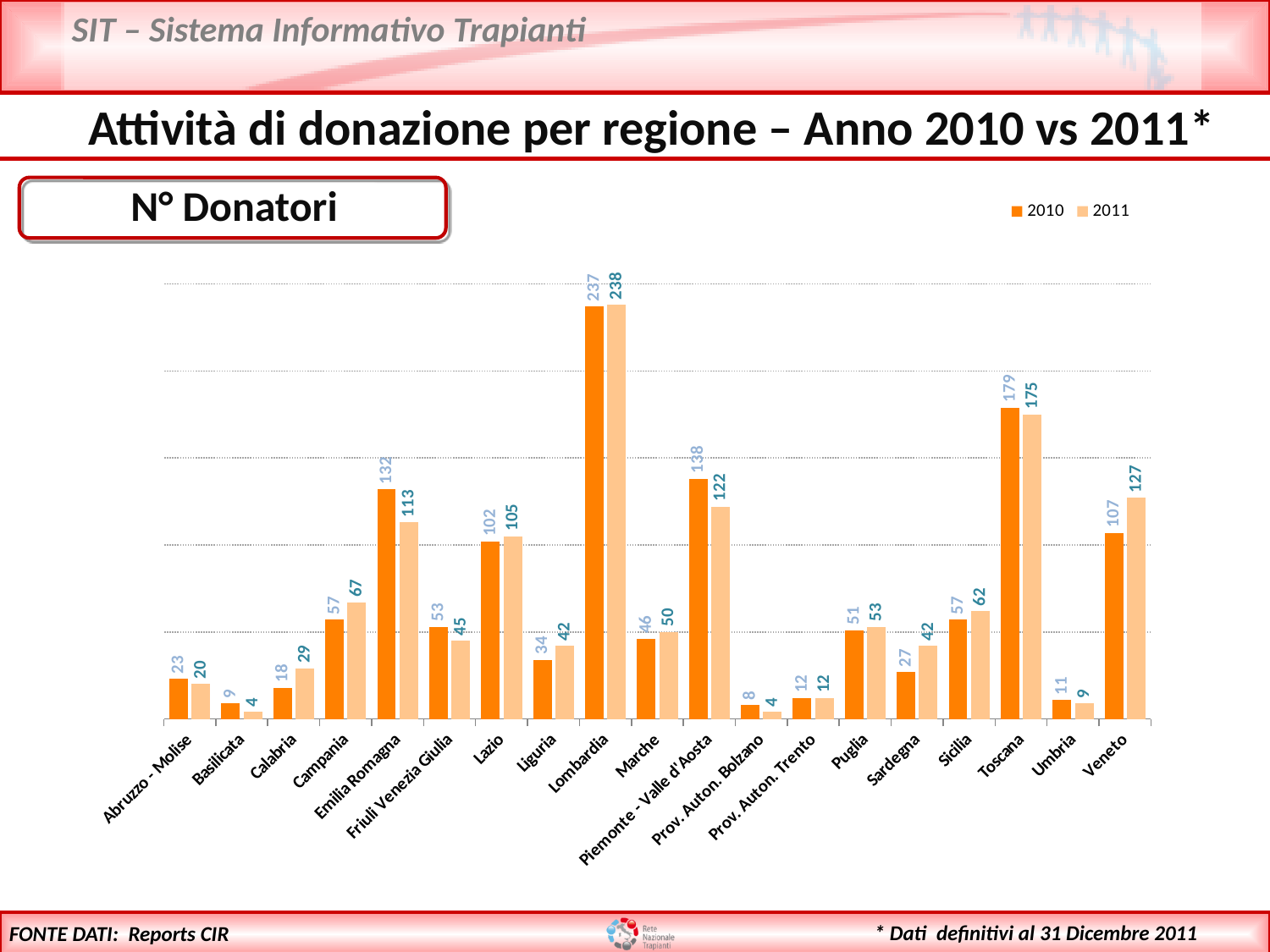

Attività di donazione per regione – Anno 2010 vs 2011*
 N° Donatori

### Chart

| Category |  |  |
|---|---|---|
| Abruzzo - Molise | 23.0 | 20.0 |
| Basilicata | 9.0 | 4.0 |
| Calabria | 18.0 | 29.000000000000004 |
| Campania | 57.0 | 67.0 |
| Emilia Romagna | 132.0 | 113.0 |
| Friuli Venezia Giulia | 53.0 | 45.0 |
| Lazio | 102.0 | 105.0 |
| Liguria | 34.0 | 42.0 |
| Lombardia | 237.0 | 238.0 |
| Marche | 46.0 | 50.0 |
| Piemonte - Valle d'Aosta | 138.0 | 122.0 |
| Prov. Auton. Bolzano | 8.0 | 4.0 |
| Prov. Auton. Trento | 12.000000000000002 | 12.000000000000002 |
| Puglia | 51.0 | 53.0 |
| Sardegna | 27.0 | 42.0 |
| Sicilia | 57.0 | 62.0 |
| Toscana | 179.0 | 175.0 |
| Umbria | 11.0 | 9.0 |
| Veneto | 107.0 | 127.0 |
* Dati  definitivi al 31 Dicembre 2011
FONTE DATI:  Reports CIR